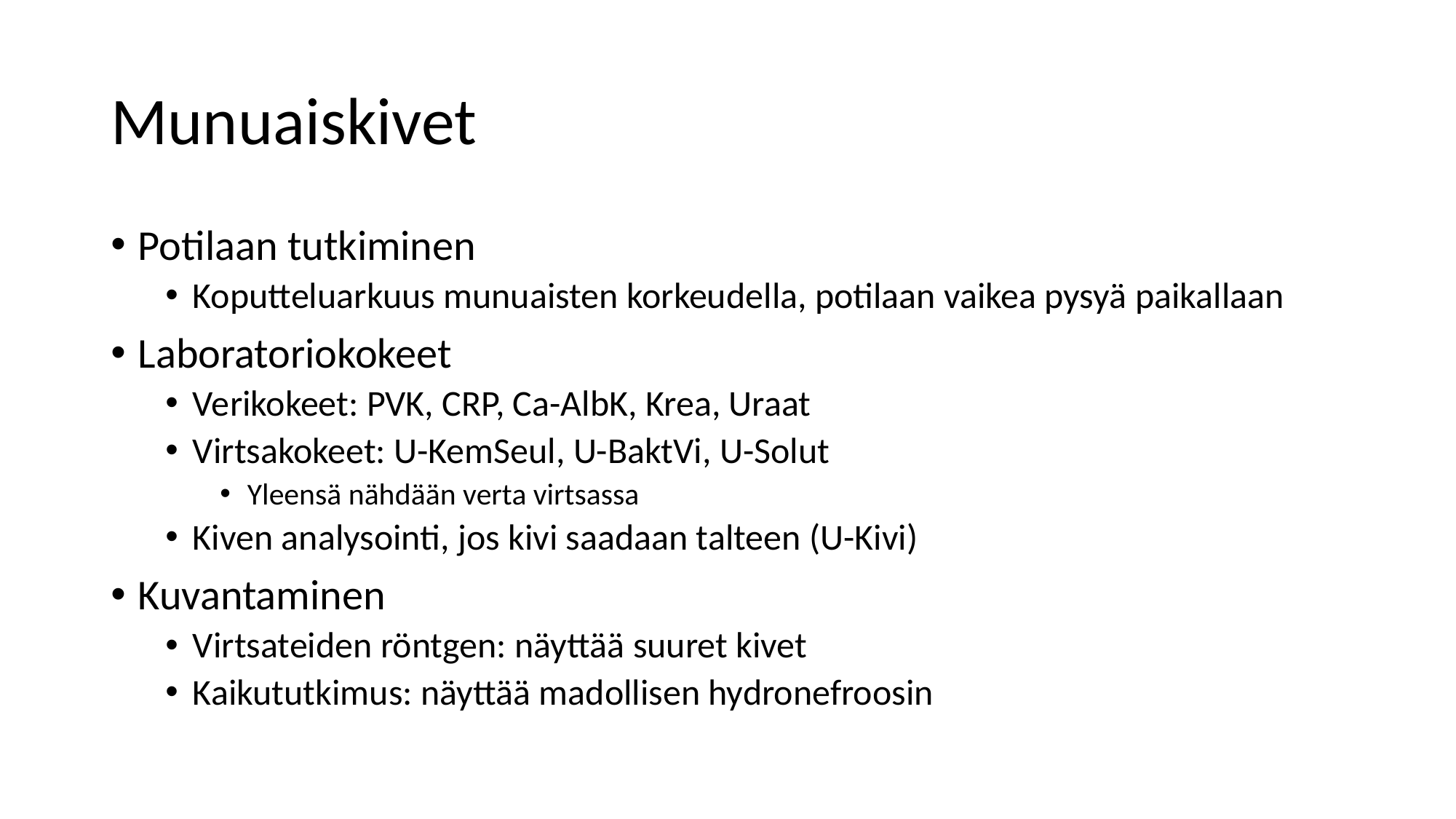

# Munuaiskivet
Potilaan tutkiminen
Koputteluarkuus munuaisten korkeudella, potilaan vaikea pysyä paikallaan
Laboratoriokokeet
Verikokeet: PVK, CRP, Ca-AlbK, Krea, Uraat
Virtsakokeet: U-KemSeul, U-BaktVi, U-Solut
Yleensä nähdään verta virtsassa
Kiven analysointi, jos kivi saadaan talteen (U-Kivi)
Kuvantaminen
Virtsateiden röntgen: näyttää suuret kivet
Kaikututkimus: näyttää madollisen hydronefroosin